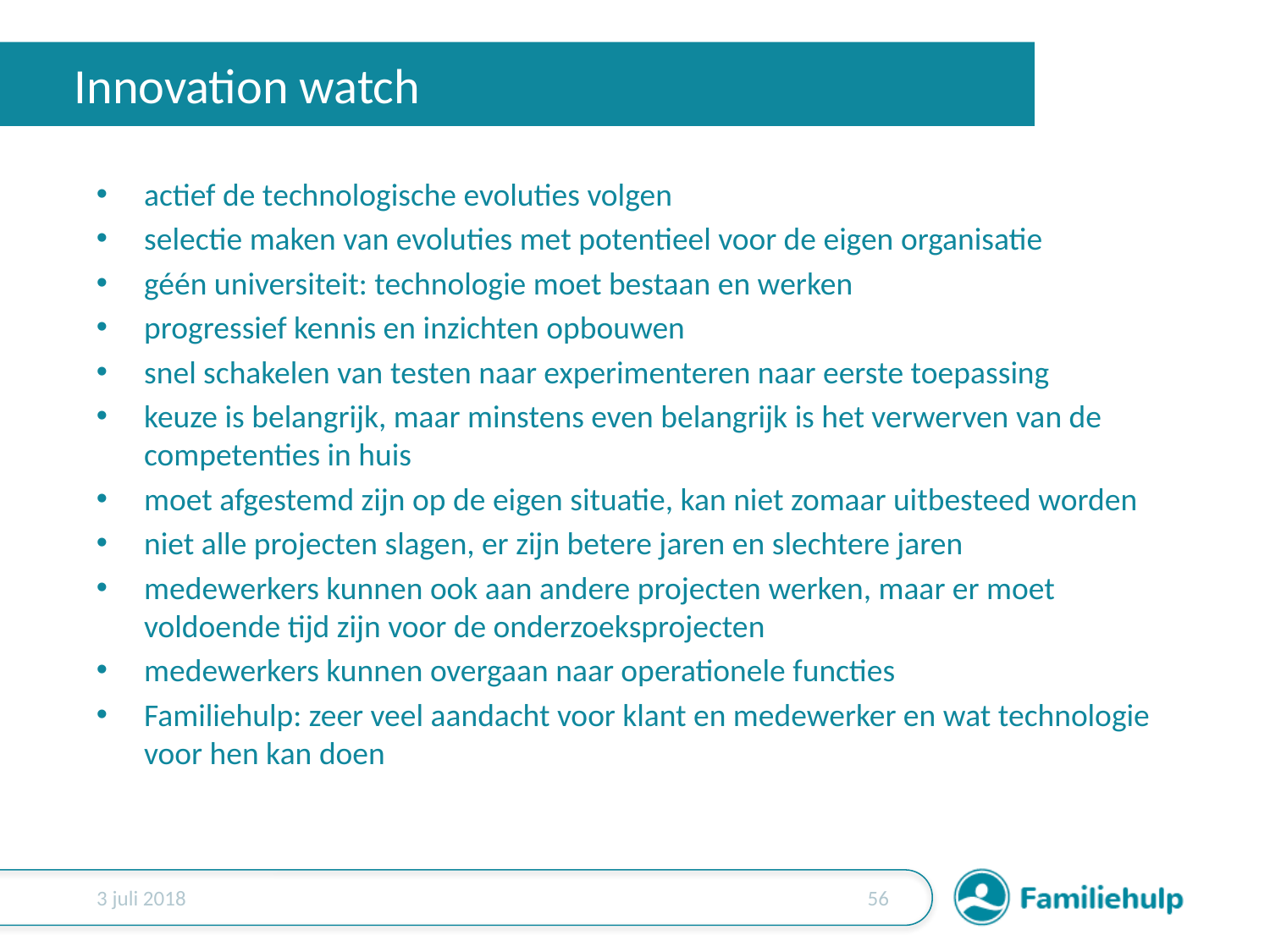

# Innovation watch
actief de technologische evoluties volgen
selectie maken van evoluties met potentieel voor de eigen organisatie
géén universiteit: technologie moet bestaan en werken
progressief kennis en inzichten opbouwen
snel schakelen van testen naar experimenteren naar eerste toepassing
keuze is belangrijk, maar minstens even belangrijk is het verwerven van de competenties in huis
moet afgestemd zijn op de eigen situatie, kan niet zomaar uitbesteed worden
niet alle projecten slagen, er zijn betere jaren en slechtere jaren
medewerkers kunnen ook aan andere projecten werken, maar er moet voldoende tijd zijn voor de onderzoeksprojecten
medewerkers kunnen overgaan naar operationele functies
Familiehulp: zeer veel aandacht voor klant en medewerker en wat technologie voor hen kan doen
3 juli 2018
56